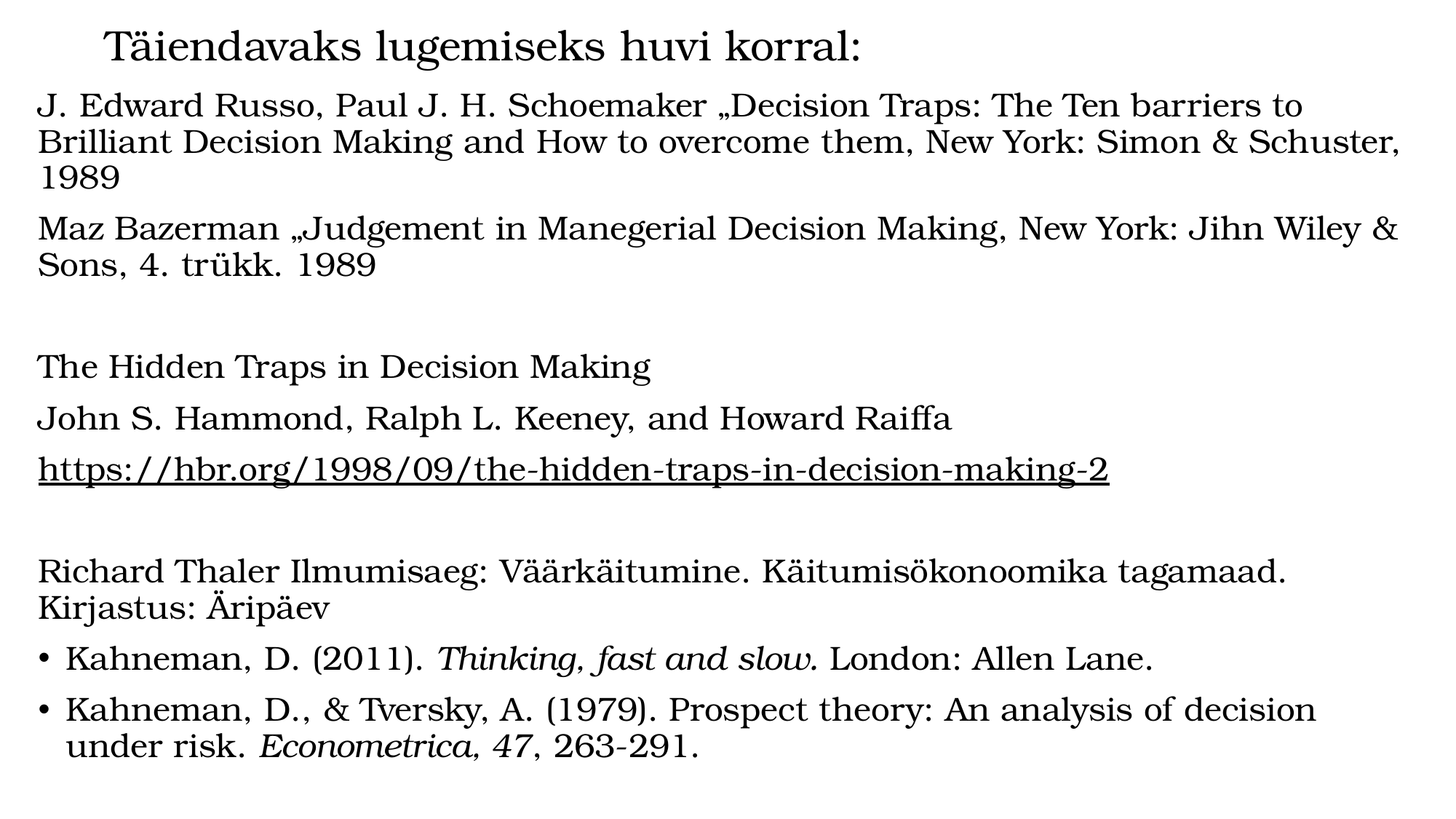

# Täiendavaks lugemiseks huvi korral:
J. Edward Russo, Paul J. H. Schoemaker „Decision Traps: The Ten barriers to Brilliant Decision Making and How to overcome them, New York: Simon & Schuster, 1989
Maz Bazerman „Judgement in Manegerial Decision Making, New York: Jihn Wiley & Sons, 4. trükk. 1989

The Hidden Traps in Decision Making
John S. Hammond, Ralph L. Keeney, and Howard Raiffa
https://hbr.org/1998/09/the-hidden-traps-in-decision-making-2

Richard Thaler Ilmumisaeg: Väärkäitumine. Käitumisökonoomika tagamaad. Kirjastus: Äripäev
Kahneman, D. (2011). Thinking, fast and slow. London: Allen Lane.
Kahneman, D., & Tversky, A. (1979). Prospect theory: An analysis of decision under risk. Econometrica, 47, 263-291.